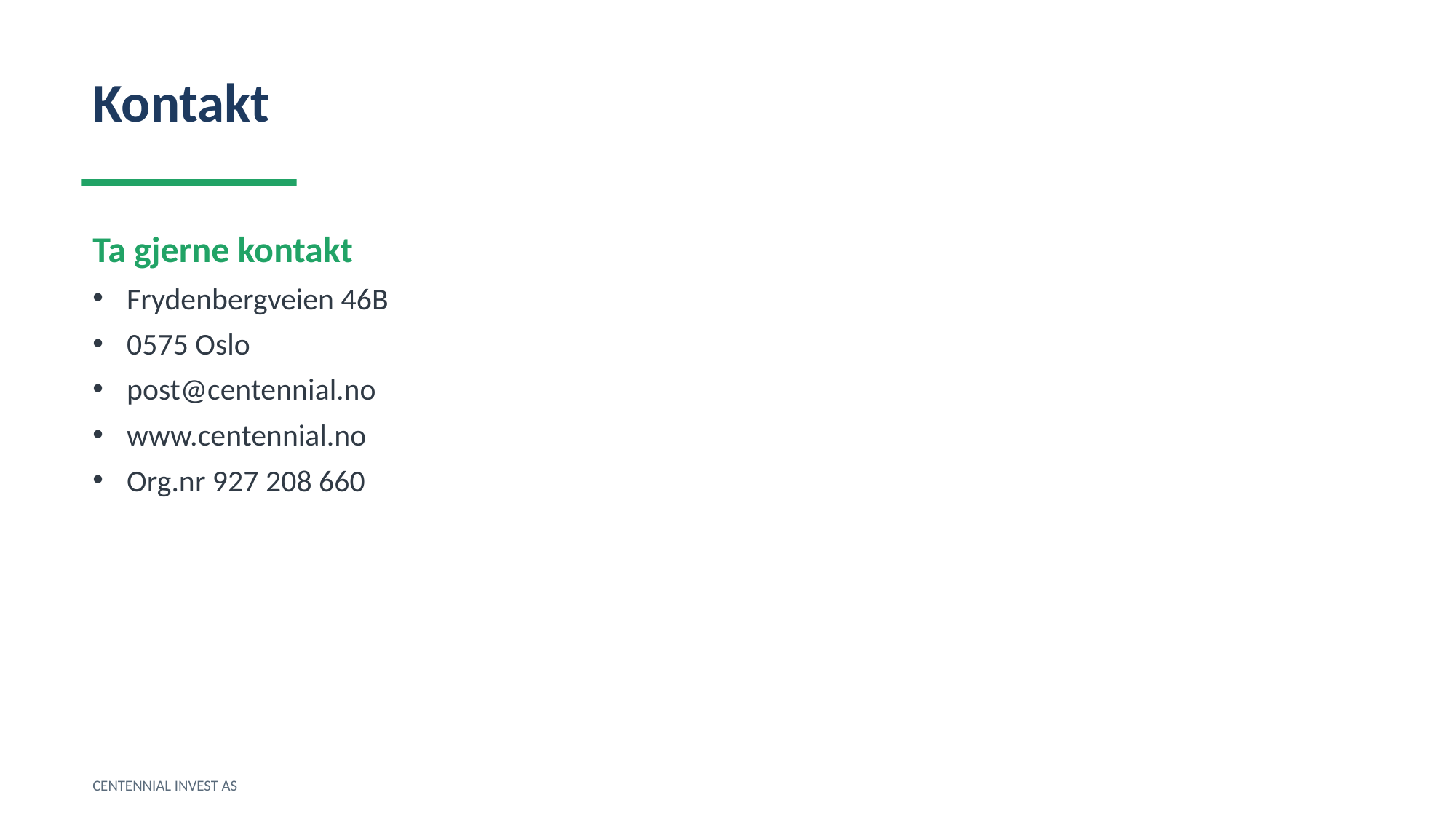

Kontakt

Ta gjerne kontakt
Frydenbergveien 46B
0575 Oslo
post@centennial.no
www.centennial.no
Org.nr 927 208 660
CENTENNIAL INVEST AS